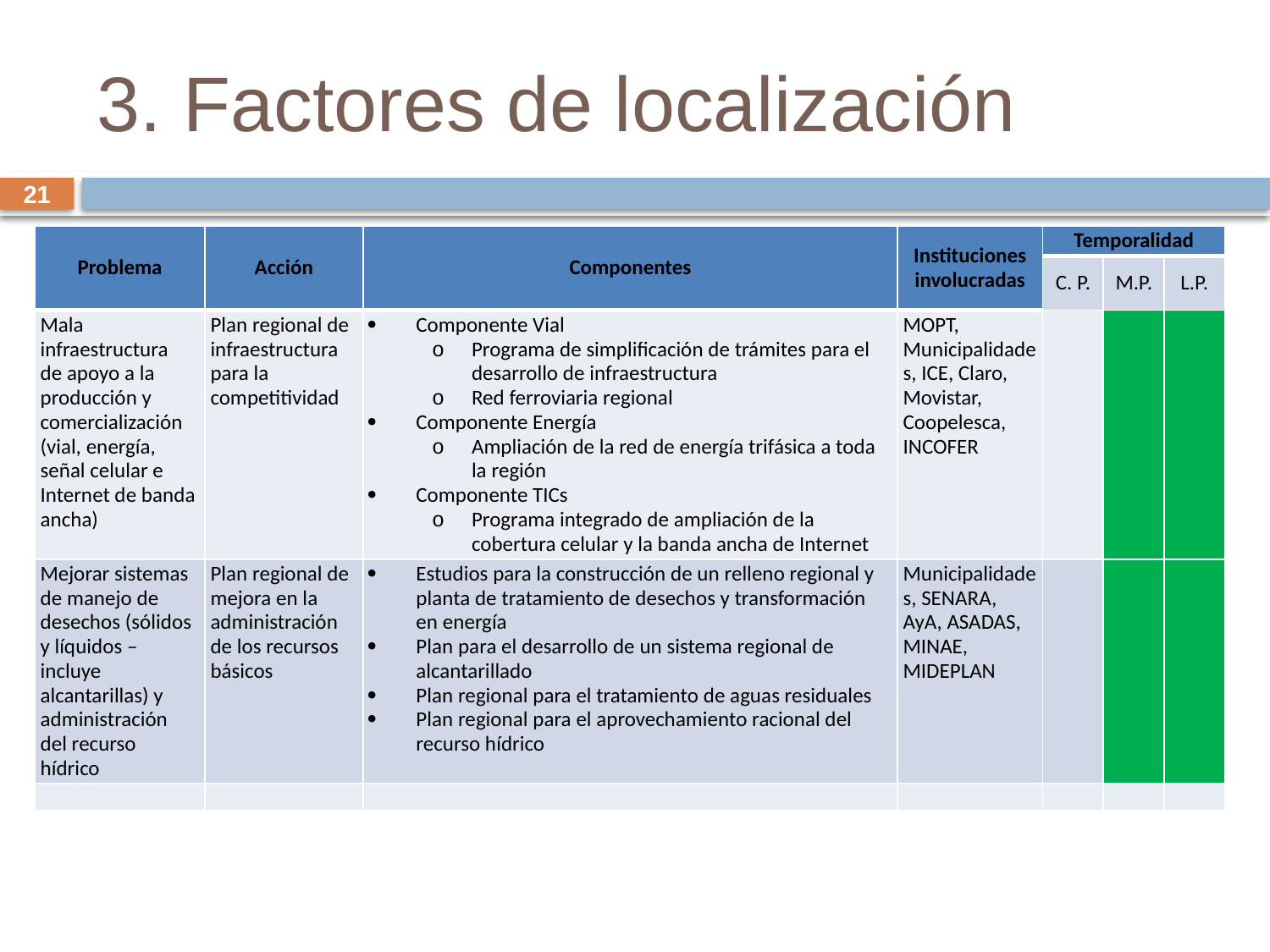

# 3. Factores de localización
21
| Problema | Acción | Componentes | Instituciones involucradas | Temporalidad |  |  |
| --- | --- | --- | --- | --- | --- | --- |
|  |  |  |  | C. P. | M.P. | L.P. |
| Mala infraestructura de apoyo a la producción y comercialización (vial, energía, señal celular e Internet de banda ancha) | Plan regional de infraestructura para la competitividad | Componente Vial Programa de simplificación de trámites para el desarrollo de infraestructura Red ferroviaria regional Componente Energía Ampliación de la red de energía trifásica a toda la región Componente TICs Programa integrado de ampliación de la cobertura celular y la banda ancha de Internet | MOPT, Municipalidades, ICE, Claro, Movistar, Coopelesca, INCOFER |  |  |  |
| Mejorar sistemas de manejo de desechos (sólidos y líquidos – incluye alcantarillas) y administración del recurso hídrico | Plan regional de mejora en la administración de los recursos básicos | Estudios para la construcción de un relleno regional y planta de tratamiento de desechos y transformación en energía Plan para el desarrollo de un sistema regional de alcantarillado Plan regional para el tratamiento de aguas residuales Plan regional para el aprovechamiento racional del recurso hídrico | Municipalidades, SENARA, AyA, ASADAS, MINAE, MIDEPLAN |  |  |  |
|  |  |  |  |  |  |  |